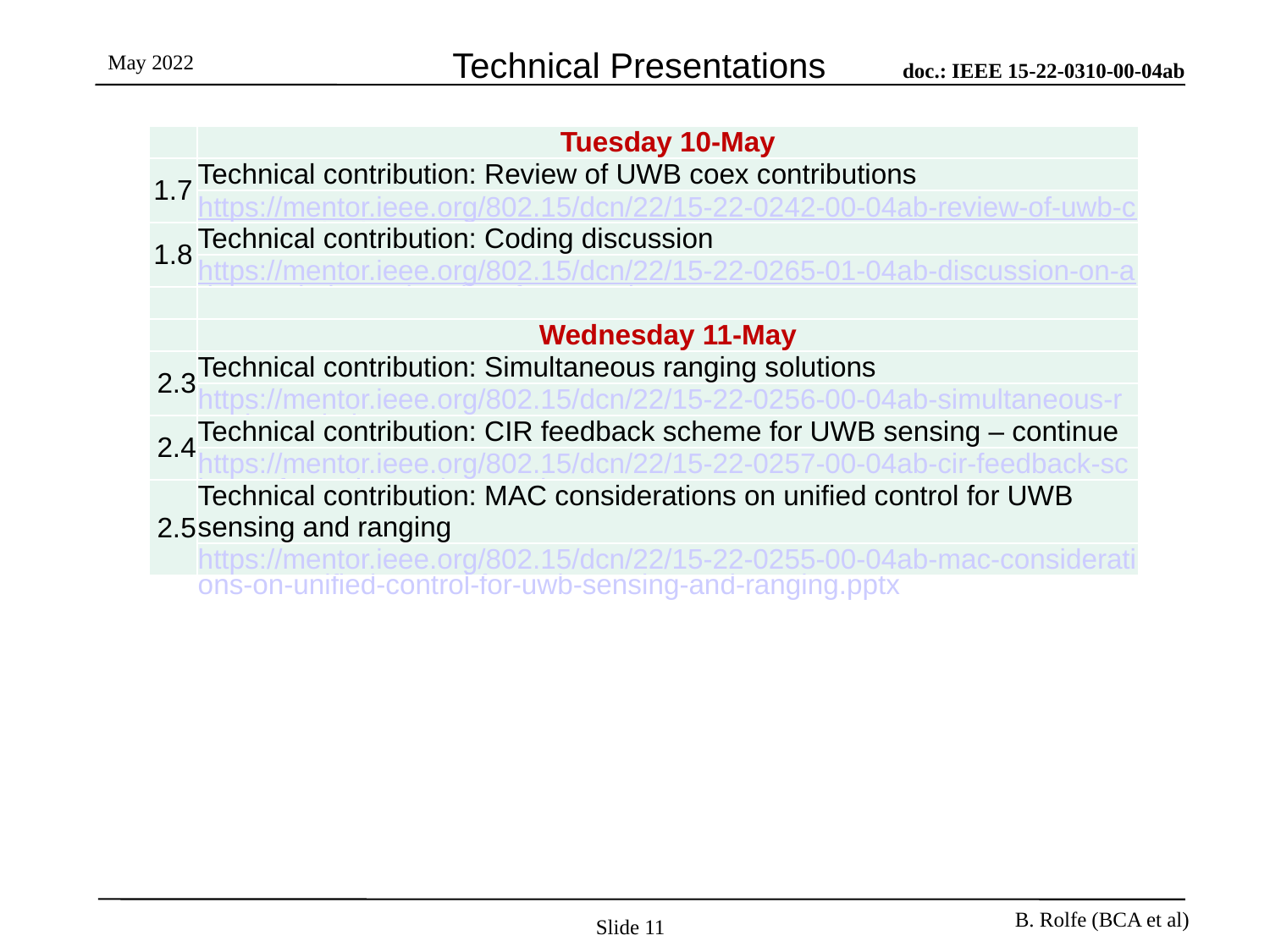

Technical Presentations
|  | Tuesday 10-May |
| --- | --- |
| 1.7 | Technical contribution: Review of UWB coex contributions |
|  | https://mentor.ieee.org/802.15/dcn/22/15-22-0242-00-04ab-review-of-uwb-coex-contributions.pptx |
| 1.8 | Technical contribution: Coding discussion |
|  | https://mentor.ieee.org/802.15/dcn/22/15-22-0265-01-04ab-discussion-on-advanced-channel-coding-for-15-4ab.pptx |
|  |  |
|  | Wednesday 11-May |
| 2.3 | Technical contribution: Simultaneous ranging solutions |
|  | https://mentor.ieee.org/802.15/dcn/22/15-22-0256-00-04ab-simultaneous-ranging-solutions.pptx |
| 2.4 | Technical contribution: CIR feedback scheme for UWB sensing – continue |
|  | https://mentor.ieee.org/802.15/dcn/22/15-22-0257-00-04ab-cir-feedback-scheme-for-uwb-sensing-continue.pptx |
| 2.5 | Technical contribution: MAC considerations on unified control for UWB sensing and ranging |
|  | https://mentor.ieee.org/802.15/dcn/22/15-22-0255-00-04ab-mac-considerations-on-unified-control-for-uwb-sensing-and-ranging.pptx |
Slide 11